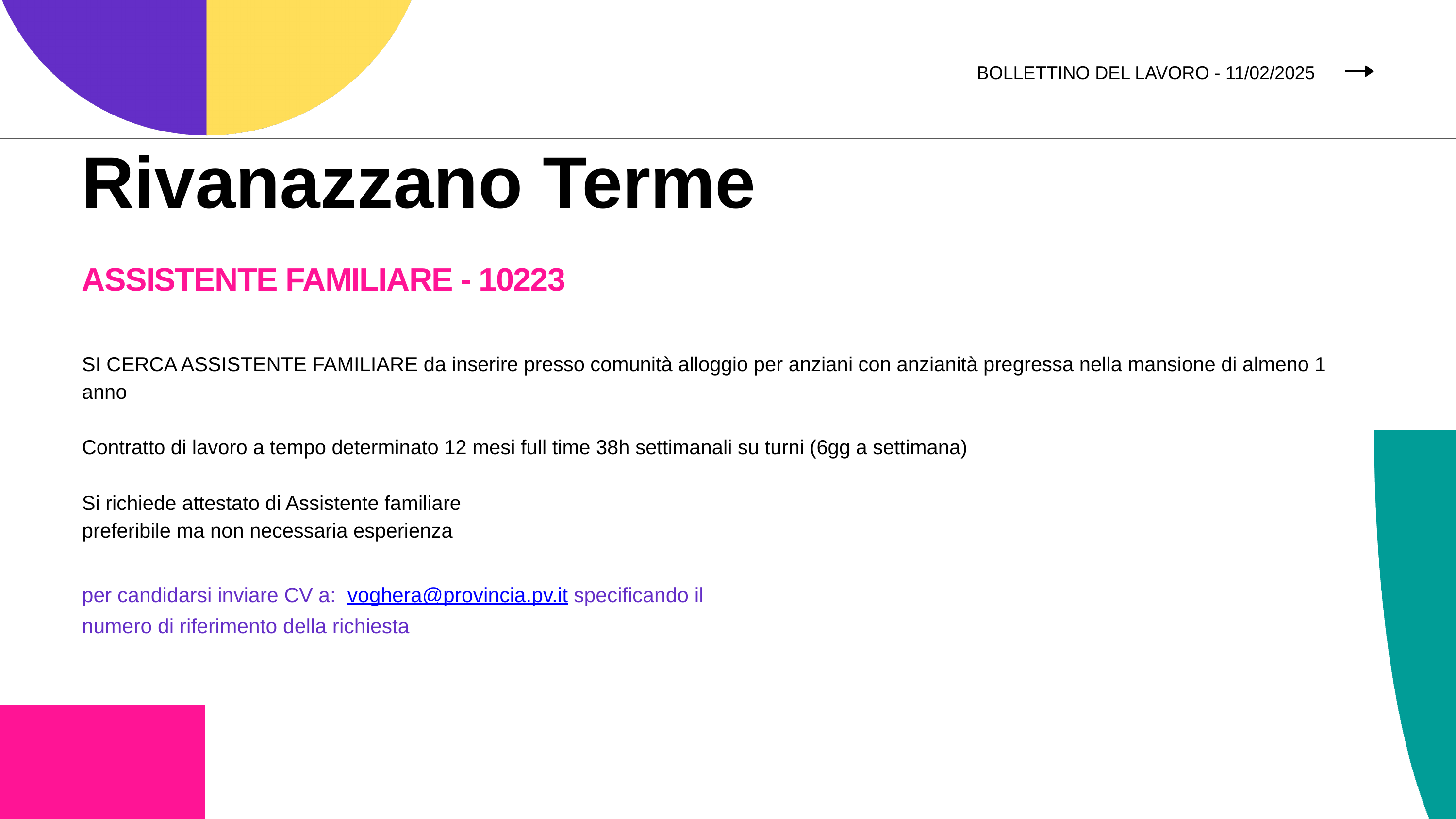

BOLLETTINO DEL LAVORO - 11/02/2025

Rivanazzano Terme
ASSISTENTE FAMILIARE - 10223
SI CERCA ASSISTENTE FAMILIARE da inserire presso comunità alloggio per anziani con anzianità pregressa nella mansione di almeno 1 anno
Contratto di lavoro a tempo determinato 12 mesi full time 38h settimanali su turni (6gg a settimana)
Si richiede attestato di Assistente familiare
preferibile ma non necessaria esperienza

per candidarsi inviare CV a:  voghera@provincia.pv.it specificando il numero di riferimento della richiesta